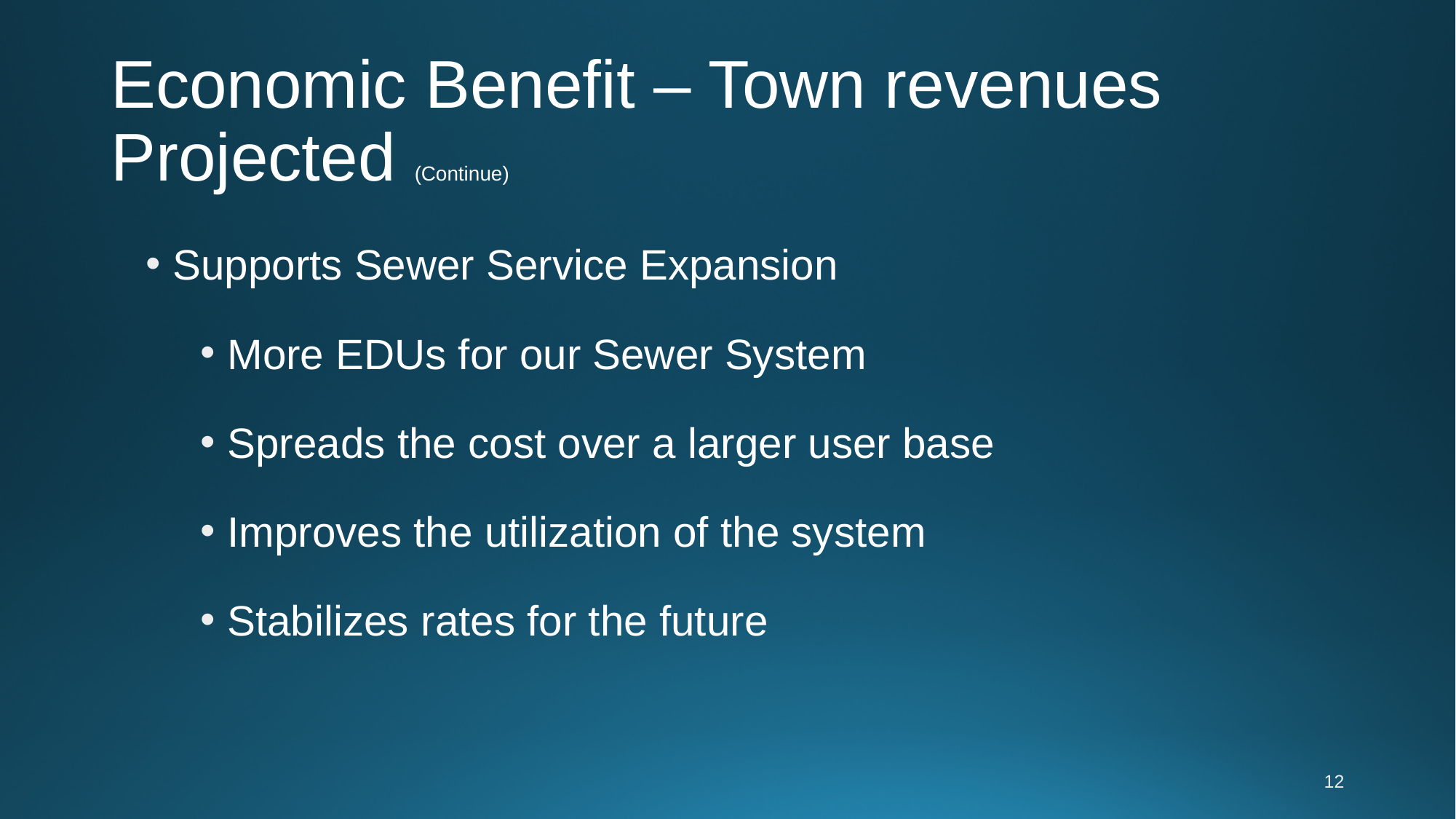

# Economic Benefit – Town revenues Projected (Continue)
Supports Sewer Service Expansion
More EDUs for our Sewer System
Spreads the cost over a larger user base
Improves the utilization of the system
Stabilizes rates for the future
12